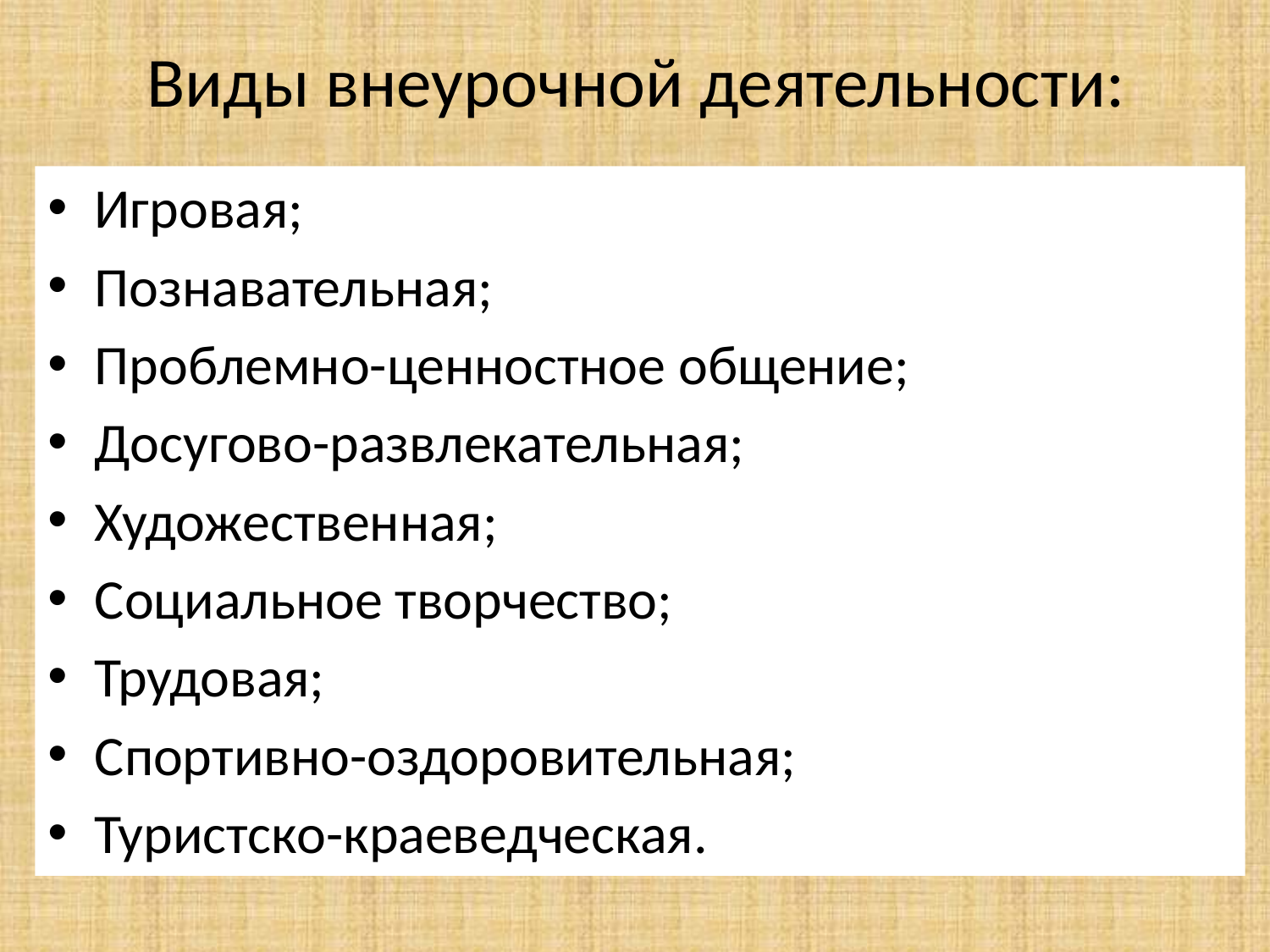

# Виды внеурочной деятельности:
Игровая;
Познавательная;
Проблемно-ценностное общение;
Досугово-развлекательная;
Художественная;
Социальное творчество;
Трудовая;
Спортивно-оздоровительная;
Туристско-краеведческая.